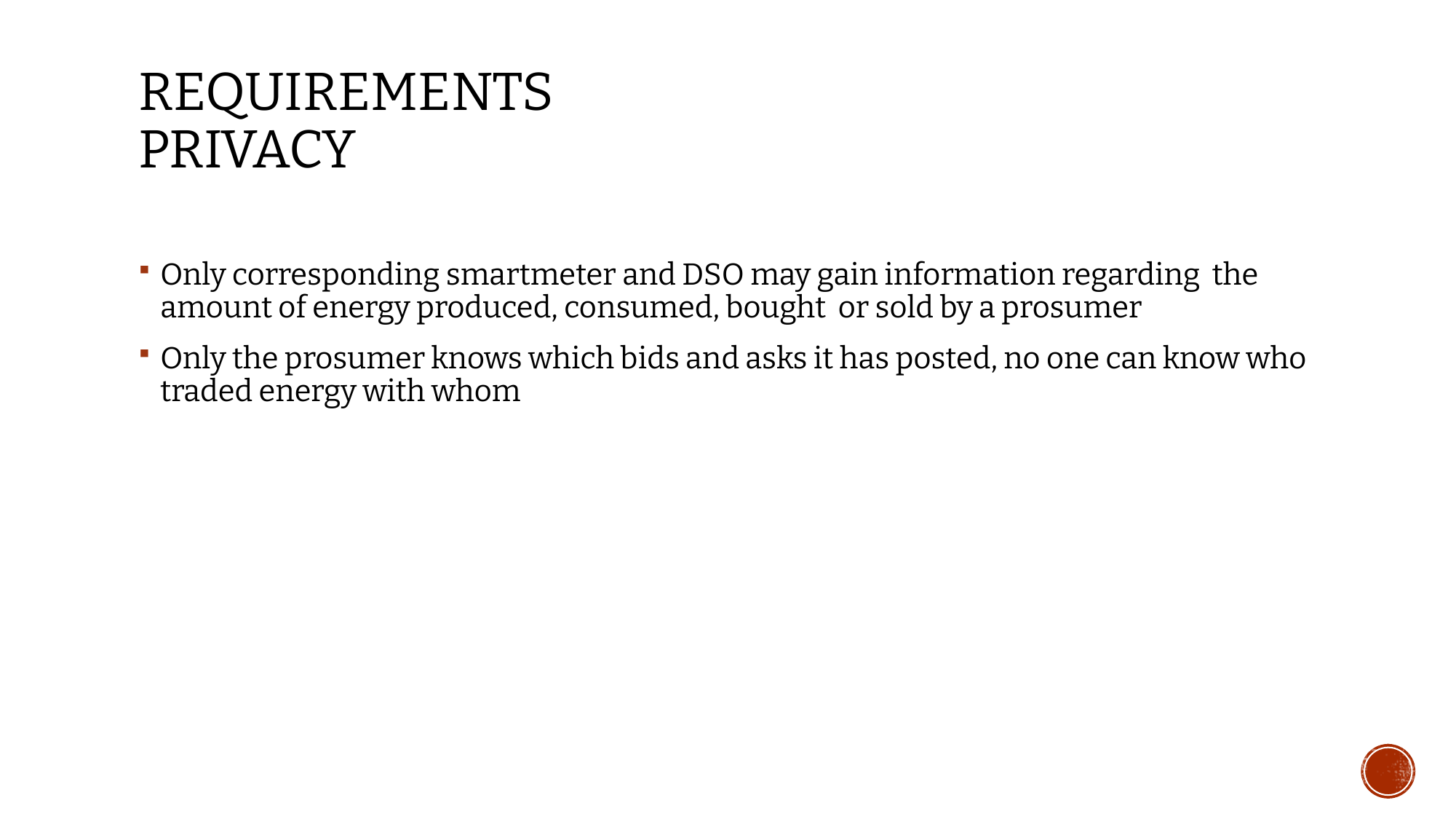

# Requirements privacy
Only corresponding smartmeter and DSO may gain information regarding  the amount of energy produced, consumed, bought  or sold by a prosumer
Only the prosumer knows which bids and asks it has posted, no one can know who traded energy with whom